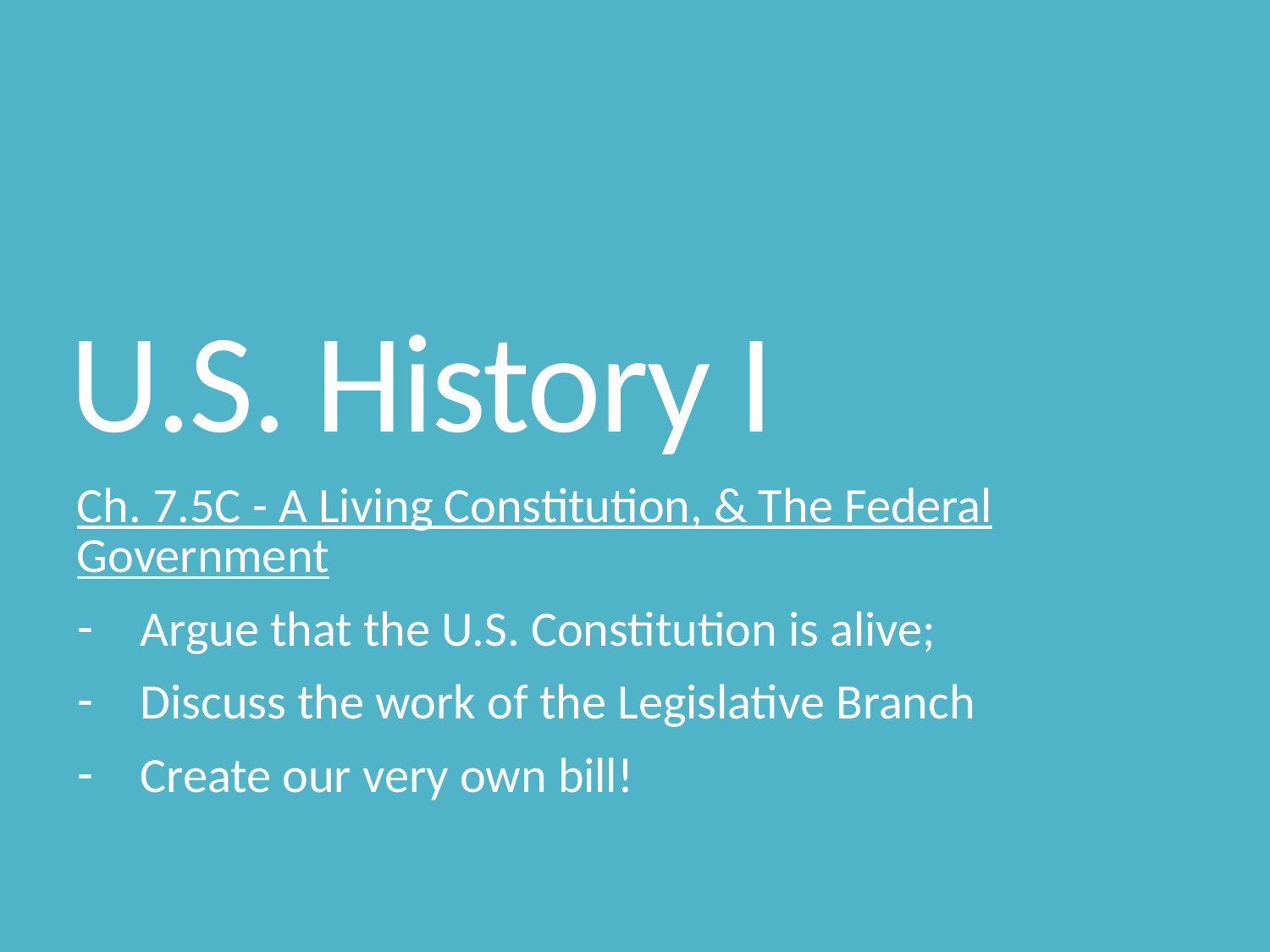

# U.S. History I
Ch. 7.5C - A Living Constitution, & The Federal Government
Argue that the U.S. Constitution is alive;
Discuss the work of the Legislative Branch
Create our very own bill!